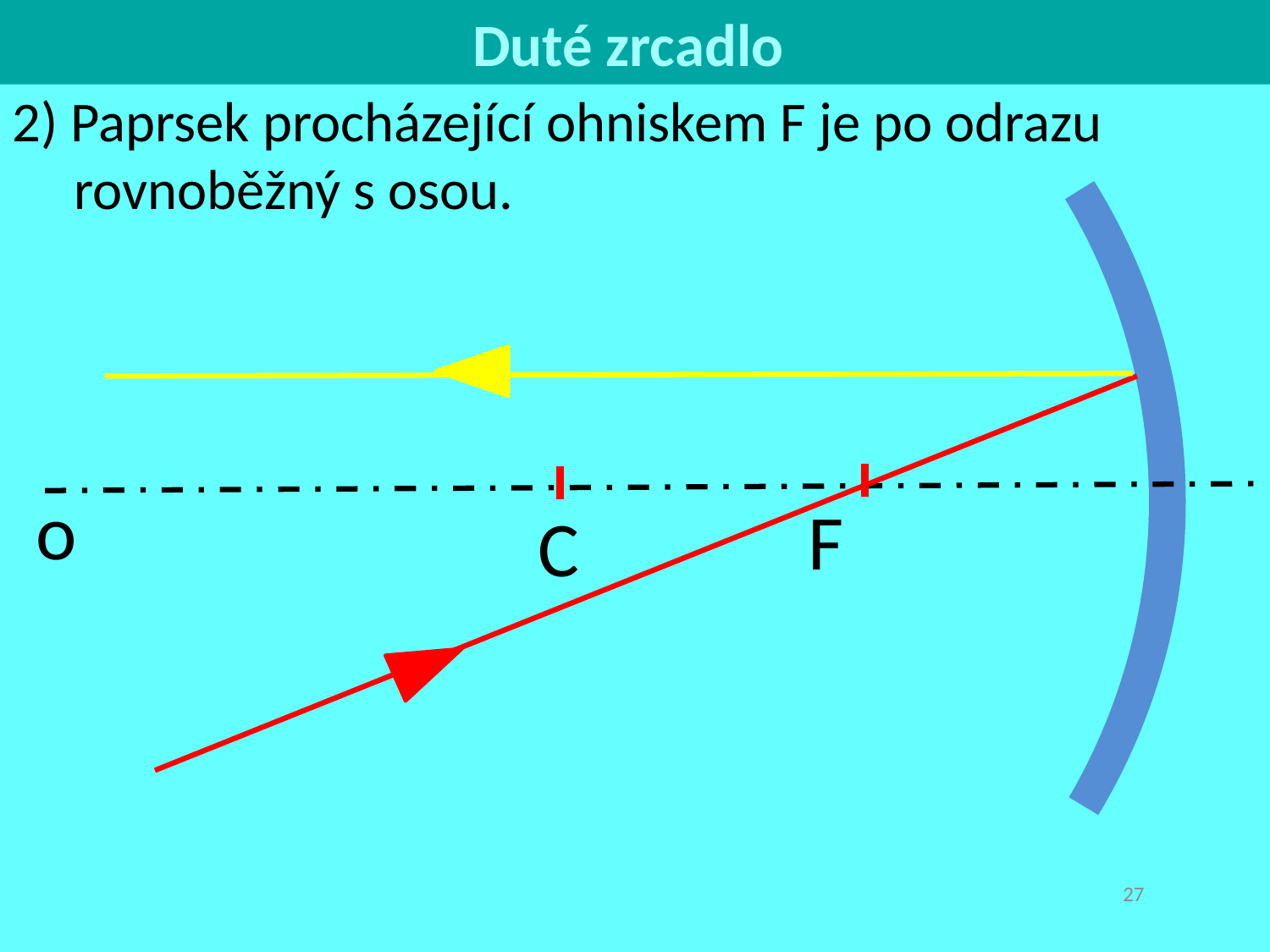

Duté zrcadlo

o
F
C
2) Paprsek procházející ohniskem F je po odrazu rovnoběžný s osou.

F

27